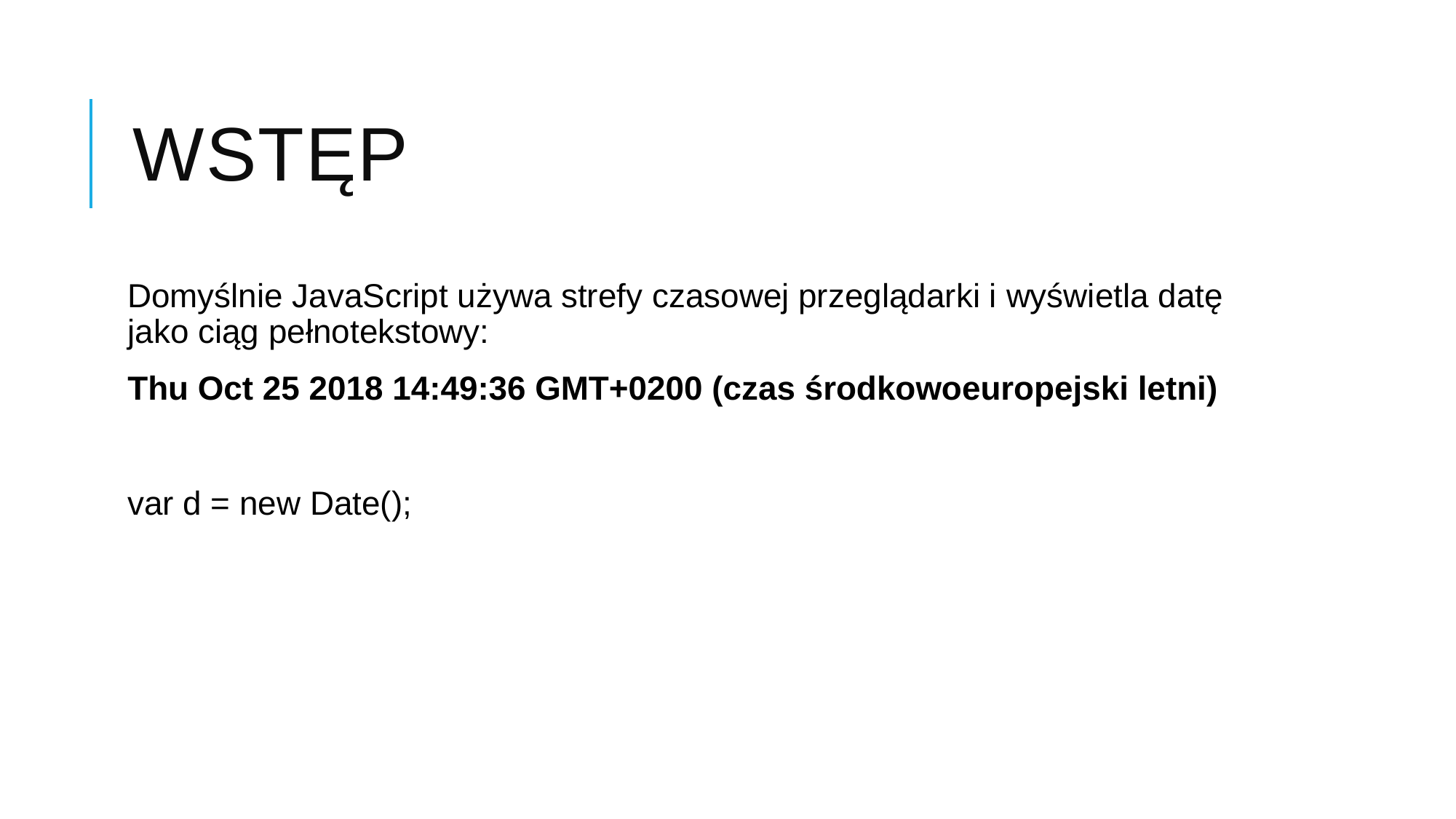

# Wstęp
Domyślnie JavaScript używa strefy czasowej przeglądarki i wyświetla datę jako ciąg pełnotekstowy:
Thu Oct 25 2018 14:49:36 GMT+0200 (czas środkowoeuropejski letni)

var d = new Date();